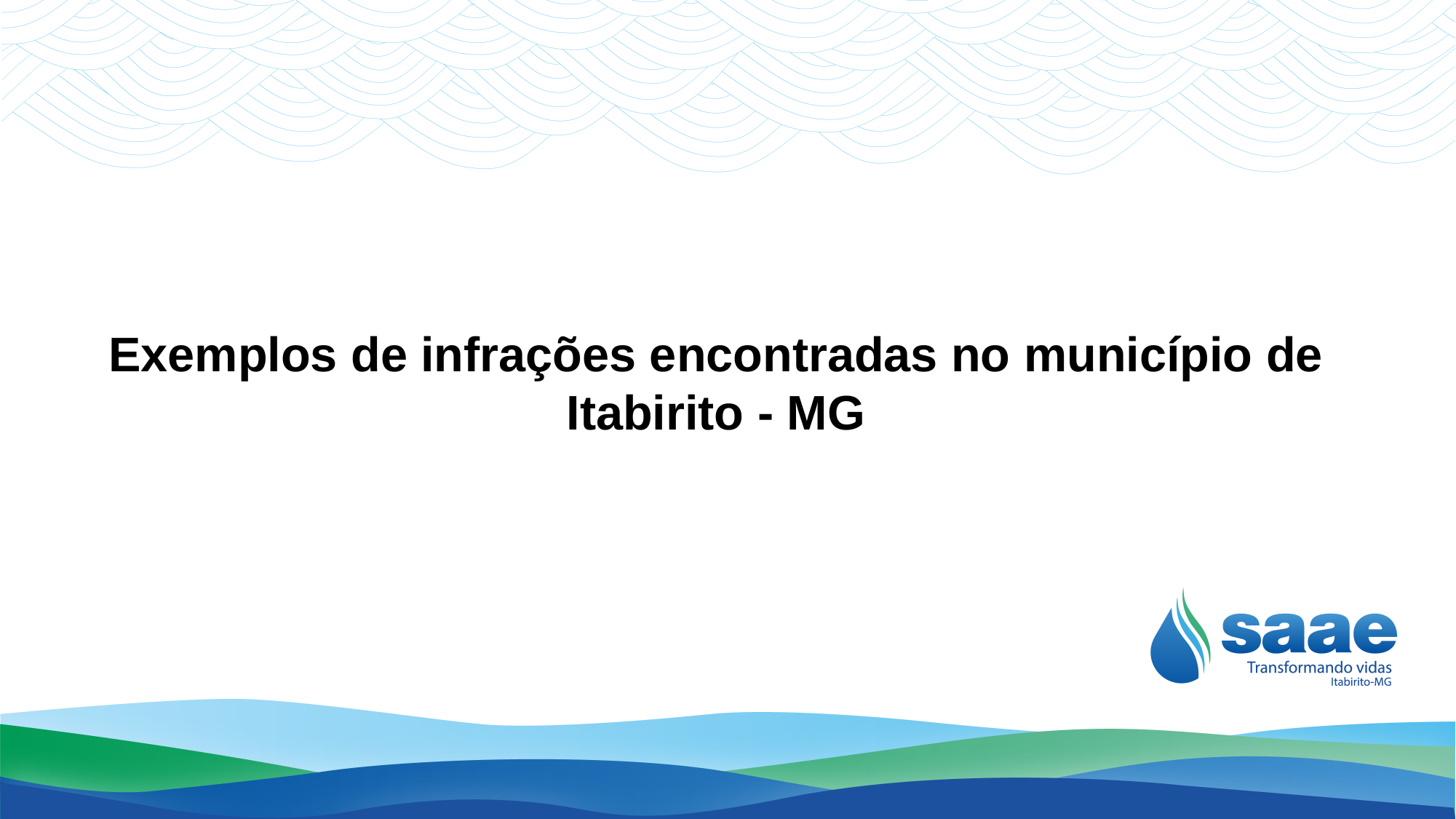

Exemplos de infrações encontradas no município de Itabirito - MG